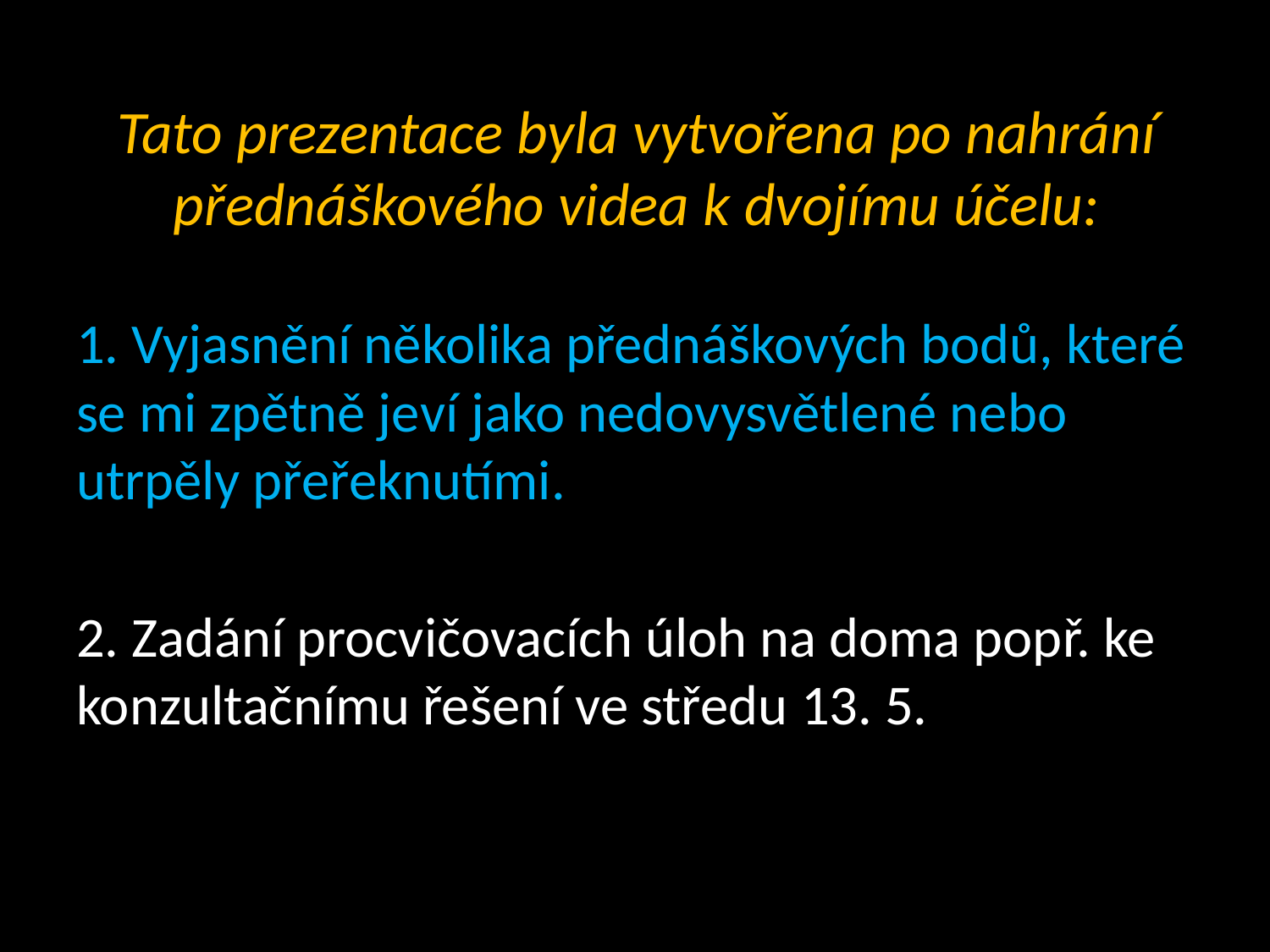

# Tato prezentace byla vytvořena po nahrání přednáškového videa k dvojímu účelu:

1. Vyjasnění několika přednáškových bodů, které se mi zpětně jeví jako nedovysvětlené nebo utrpěly přeřeknutími.

2. Zadání procvičovacích úloh na doma popř. ke konzultačnímu řešení ve středu 13. 5.